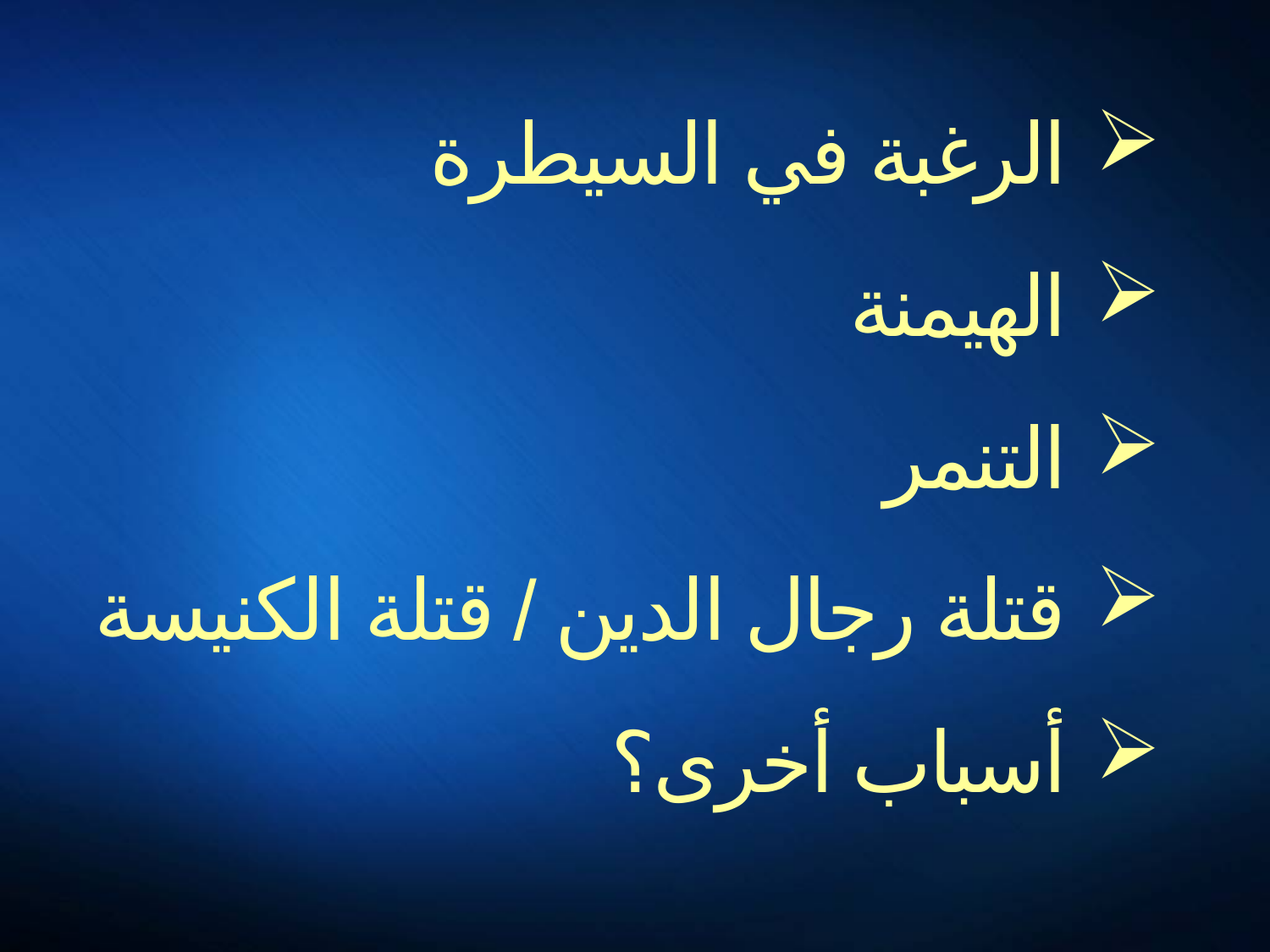

الرغبة في السيطرة
الهيمنة
التنمر
قتلة رجال الدين / قتلة الكنيسة
أسباب أخرى؟